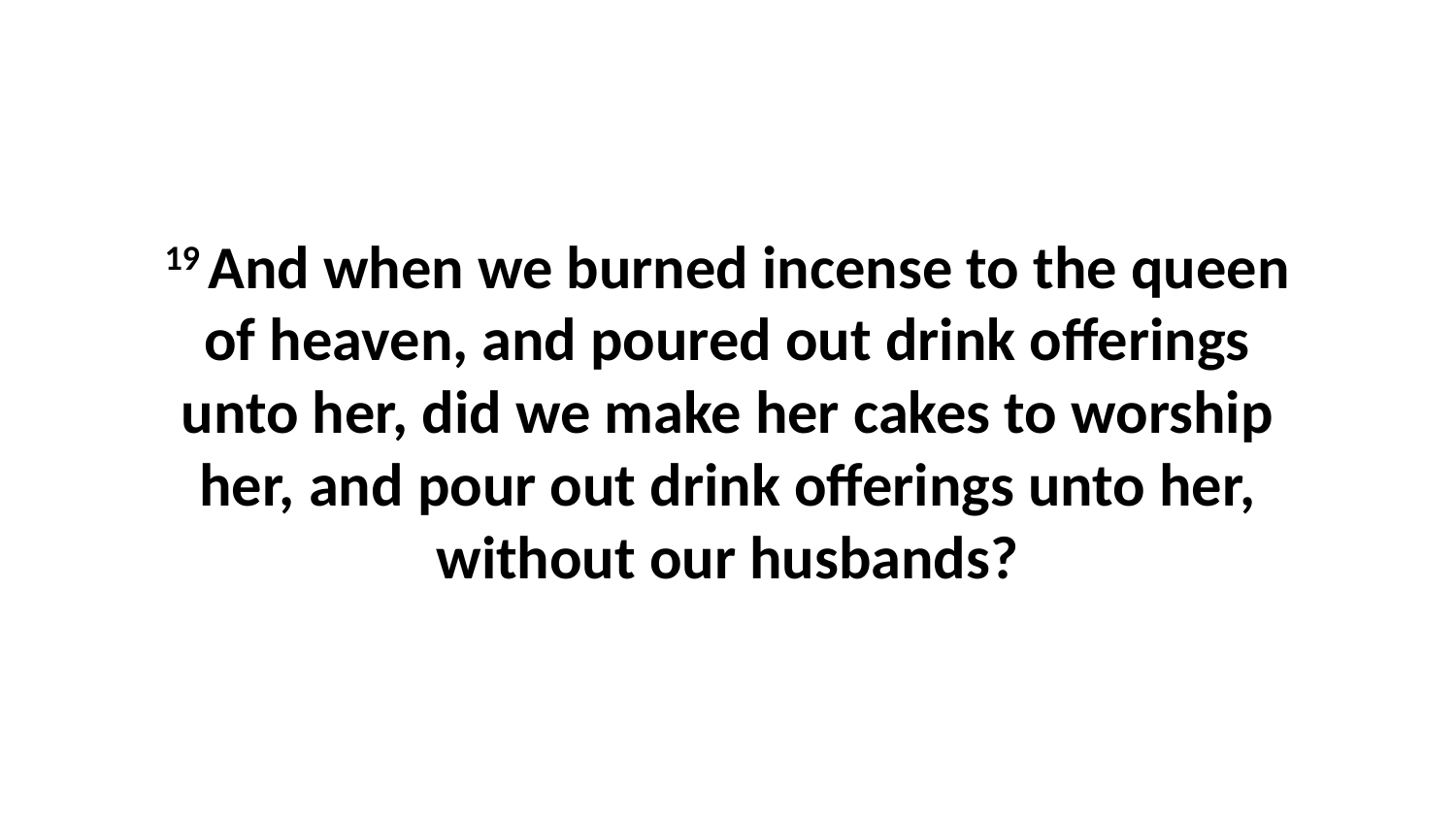

19 And when we burned incense to the queen of heaven, and poured out drink offerings unto her, did we make her cakes to worship her, and pour out drink offerings unto her, without our husbands?